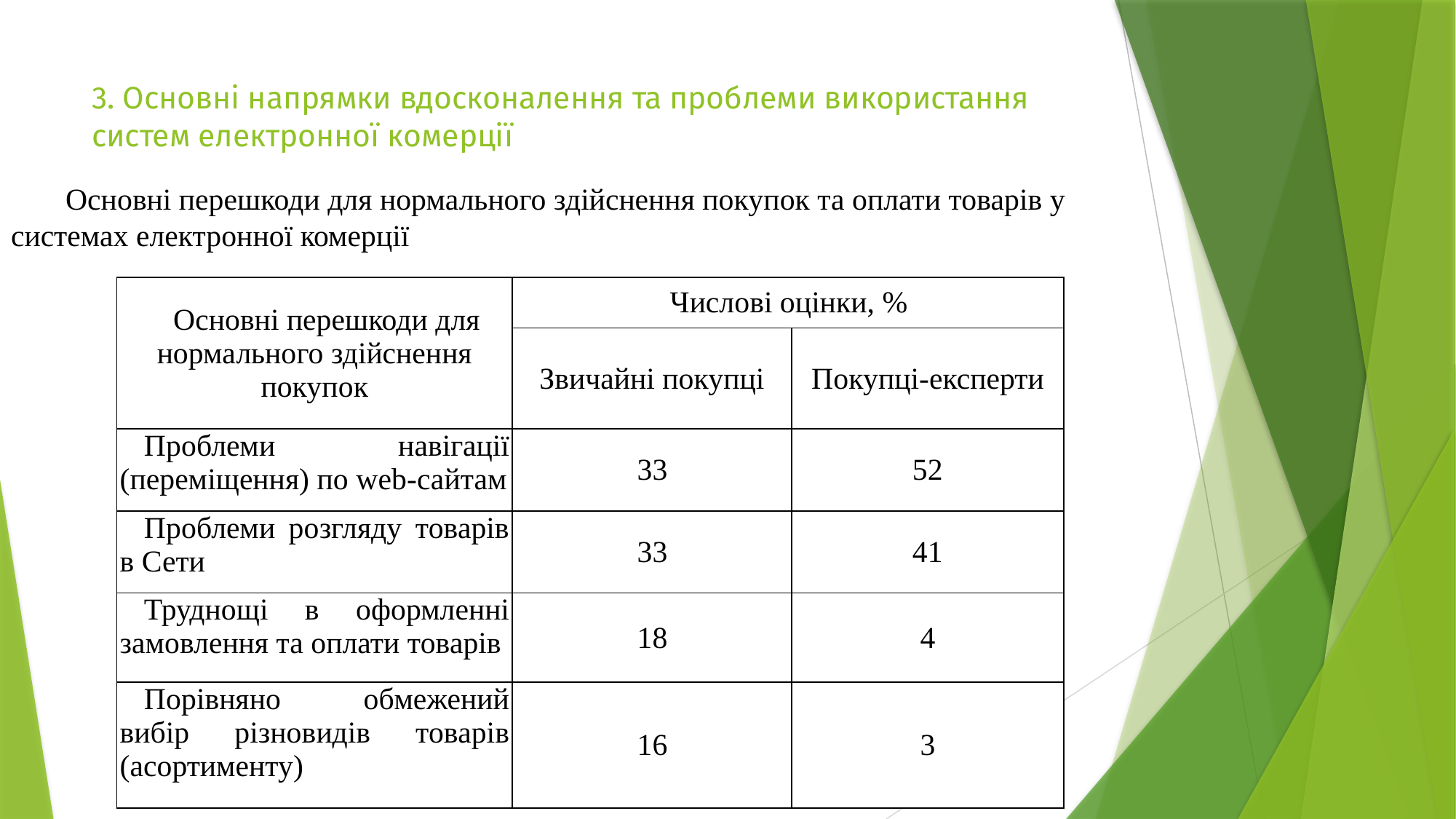

# 3. Основні напрямки вдосконалення та проблеми використання систем електронної комерції
Основні перешкоди для нормального здійснення покупок та оплати товарів у системах електронної комерції
| Основні перешкоди для нормального здійснення покупок | Числові оцінки, % |  |
| --- | --- | --- |
|  | Звичайні покупці | Покупці-експерти |
| Проблеми навігації (переміщення) по web-сайтам | 33 | 52 |
| Проблеми розгляду товарів в Сети | 33 | 41 |
| Труднощі в оформленні замовлення та оплати товарів | 18 | 4 |
| Порівняно обмежений вибір різновидів товарів (асортименту) | 16 | 3 |